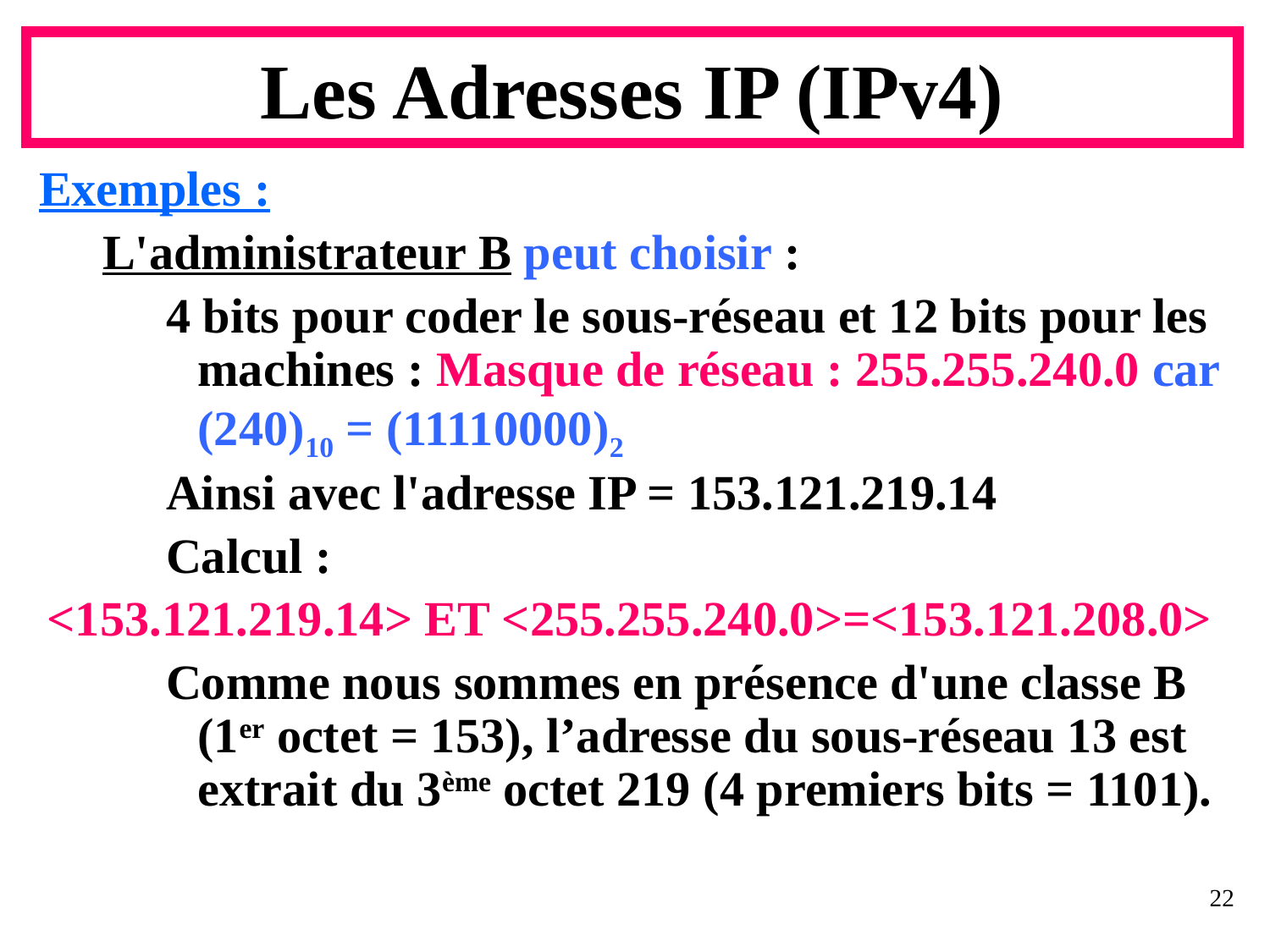

# Les Adresses IP (IPv4)
Exemples :
L'administrateur B peut choisir :
4 bits pour coder le sous-réseau et 12 bits pour les machines : Masque de réseau : 255.255.240.0 car (240)10 = (11110000)2
Ainsi avec l'adresse IP = 153.121.219.14
Calcul :
<153.121.219.14> ET <255.255.240.0>=<153.121.208.0>
Comme nous sommes en présence d'une classe B (1er octet = 153), l’adresse du sous-réseau 13 est extrait du 3ème octet 219 (4 premiers bits = 1101).
22